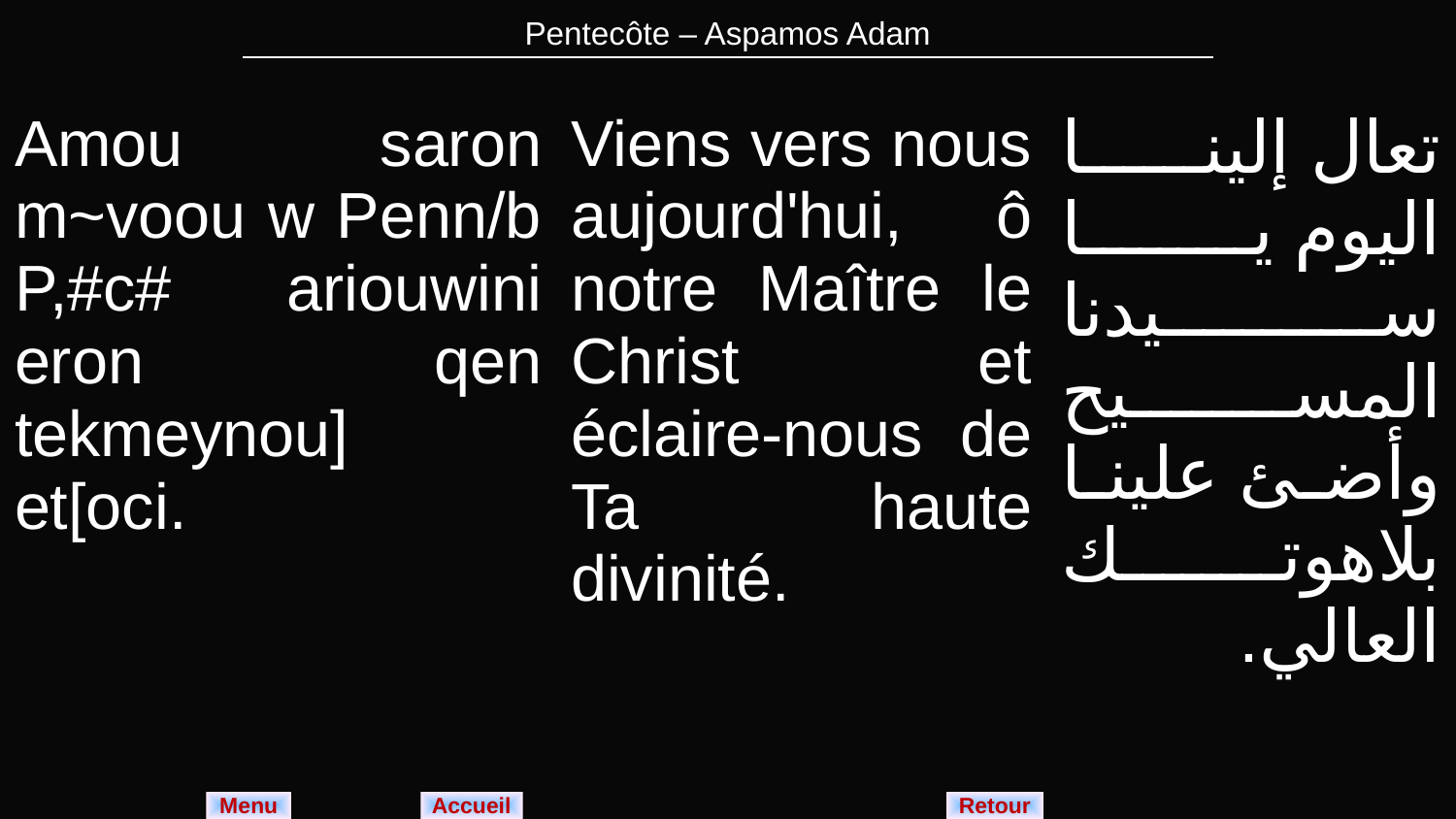

| Pentecôte – Aspamos Adam |
| --- |
| Amou saron m~voou w Penn/b P,#c# ariouwini eron qen tekmeynou] et[oci. | Viens vers nous aujourd'hui, ô notre Maître le Christ et éclaire-nous de Ta haute divinité. | تعال إلينا اليوم يا سيدنا المسيح وأضئ علينا بلاهوتك العالي. |
| --- | --- | --- |
Menu
Retour